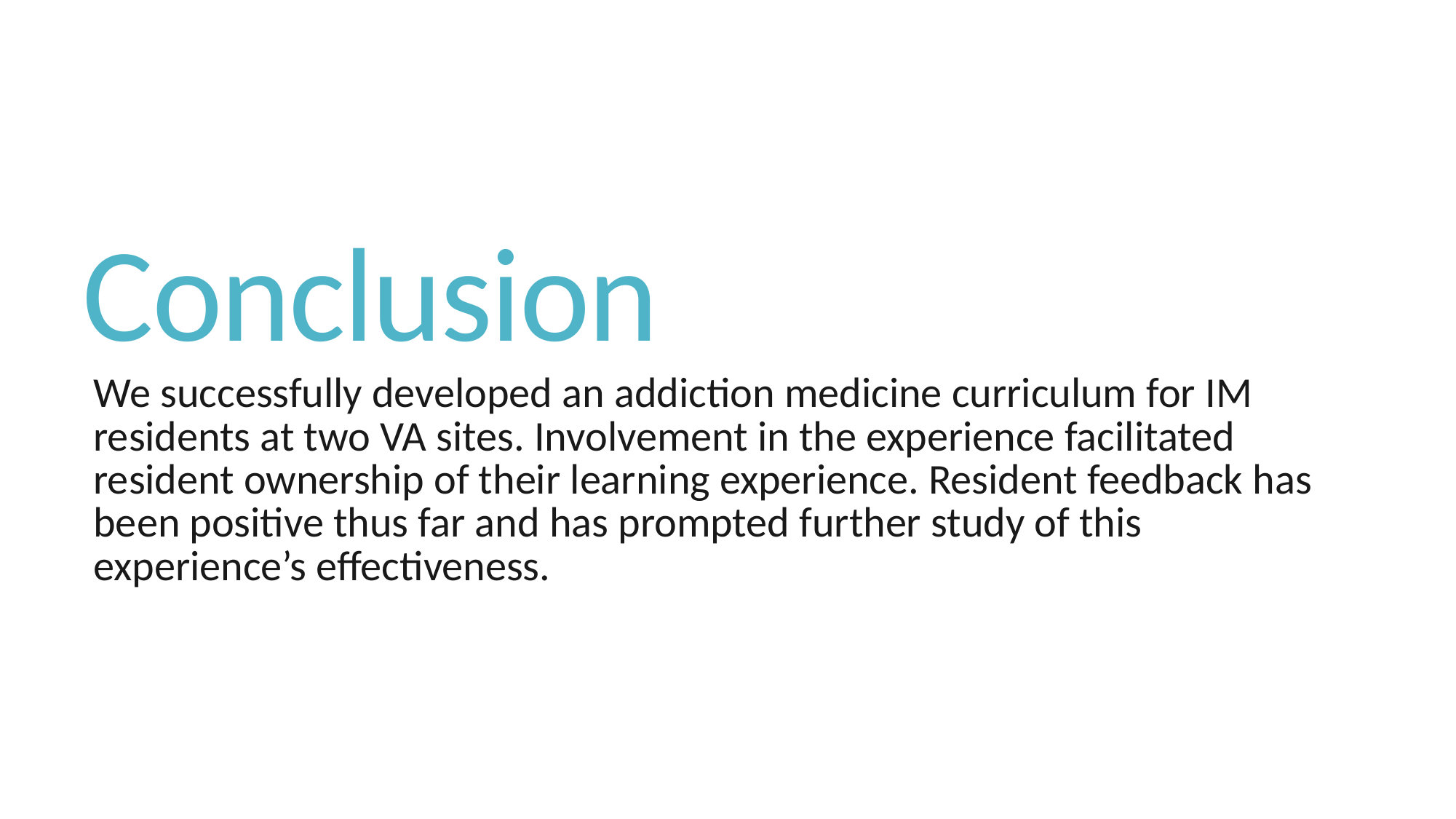

# Conclusion
We successfully developed an addiction medicine curriculum for IM residents at two VA sites. Involvement in the experience facilitated resident ownership of their learning experience. Resident feedback has been positive thus far and has prompted further study of this experience’s effectiveness.